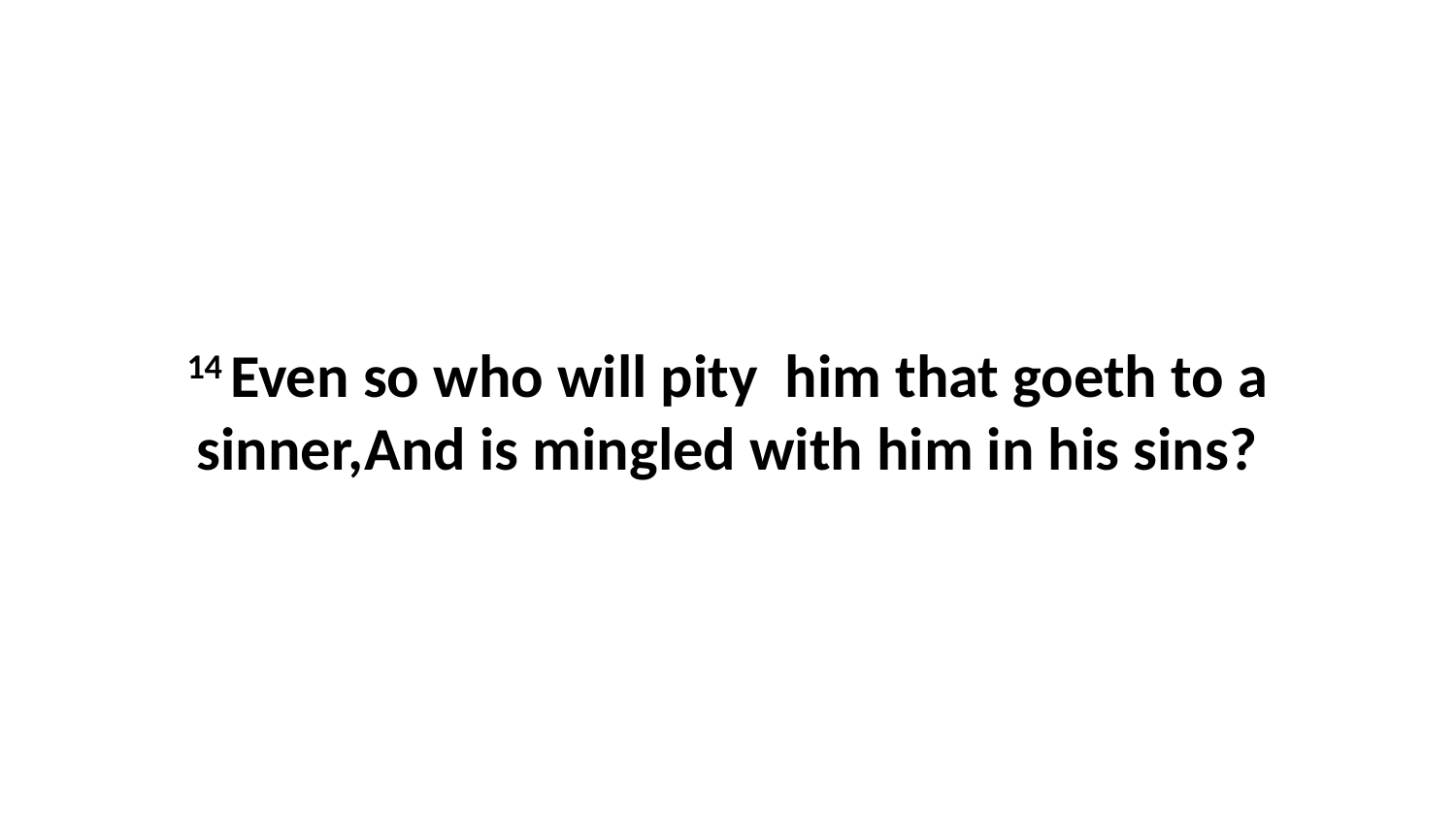

14 Even so who will pity  him that goeth to a sinner,And is mingled with him in his sins?